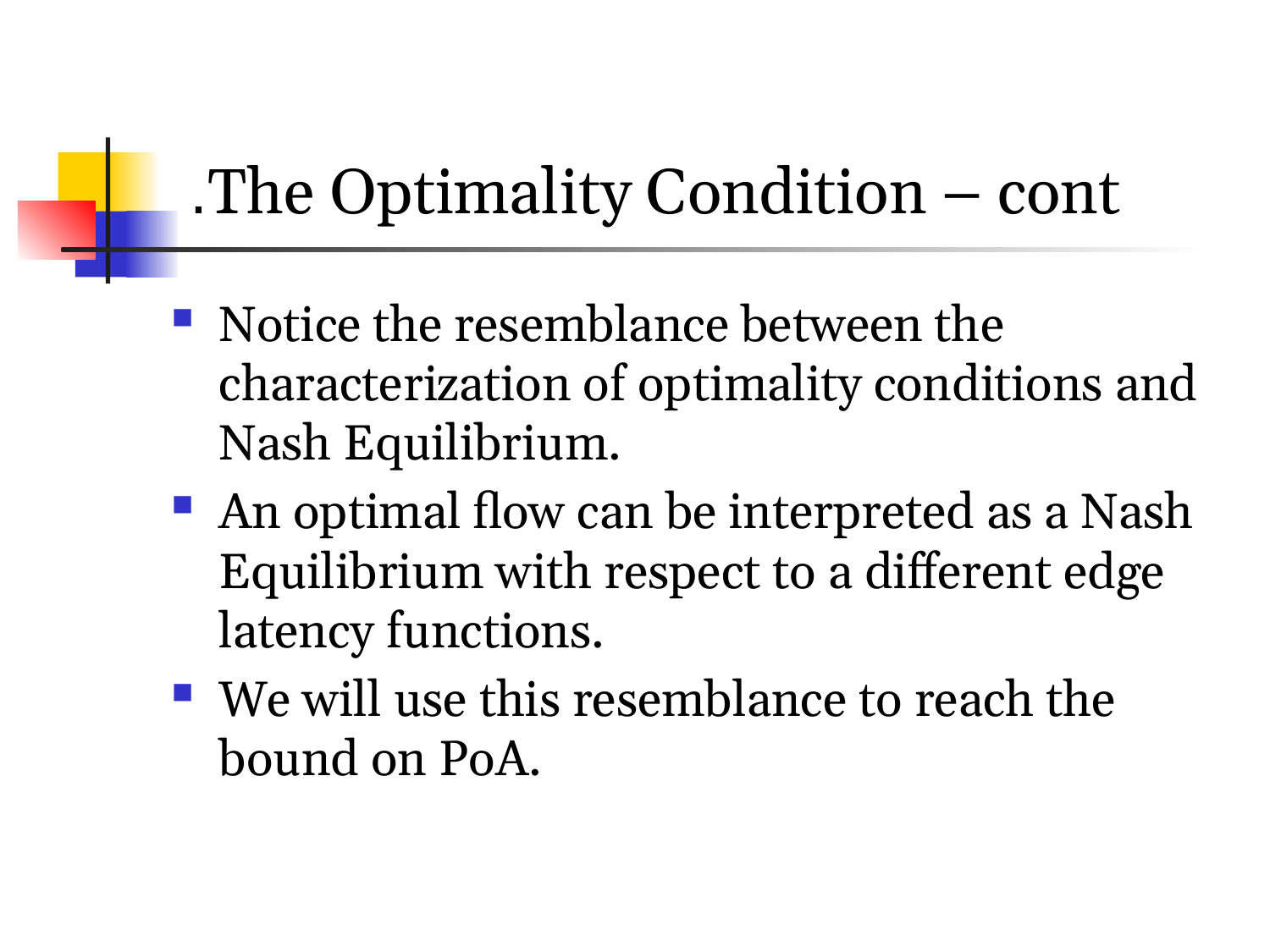

# The Optimality Condition – cont.
Notice the resemblance between the characterization of optimality conditions and Nash Equilibrium.
An optimal flow can be interpreted as a Nash Equilibrium with respect to a different edge latency functions.
We will use this resemblance to reach the bound on PoA.

Where OPT denotes the minimum latency among all feasible flows and C(x) is total cost of flow x.
Our goal is to bound the PoA.